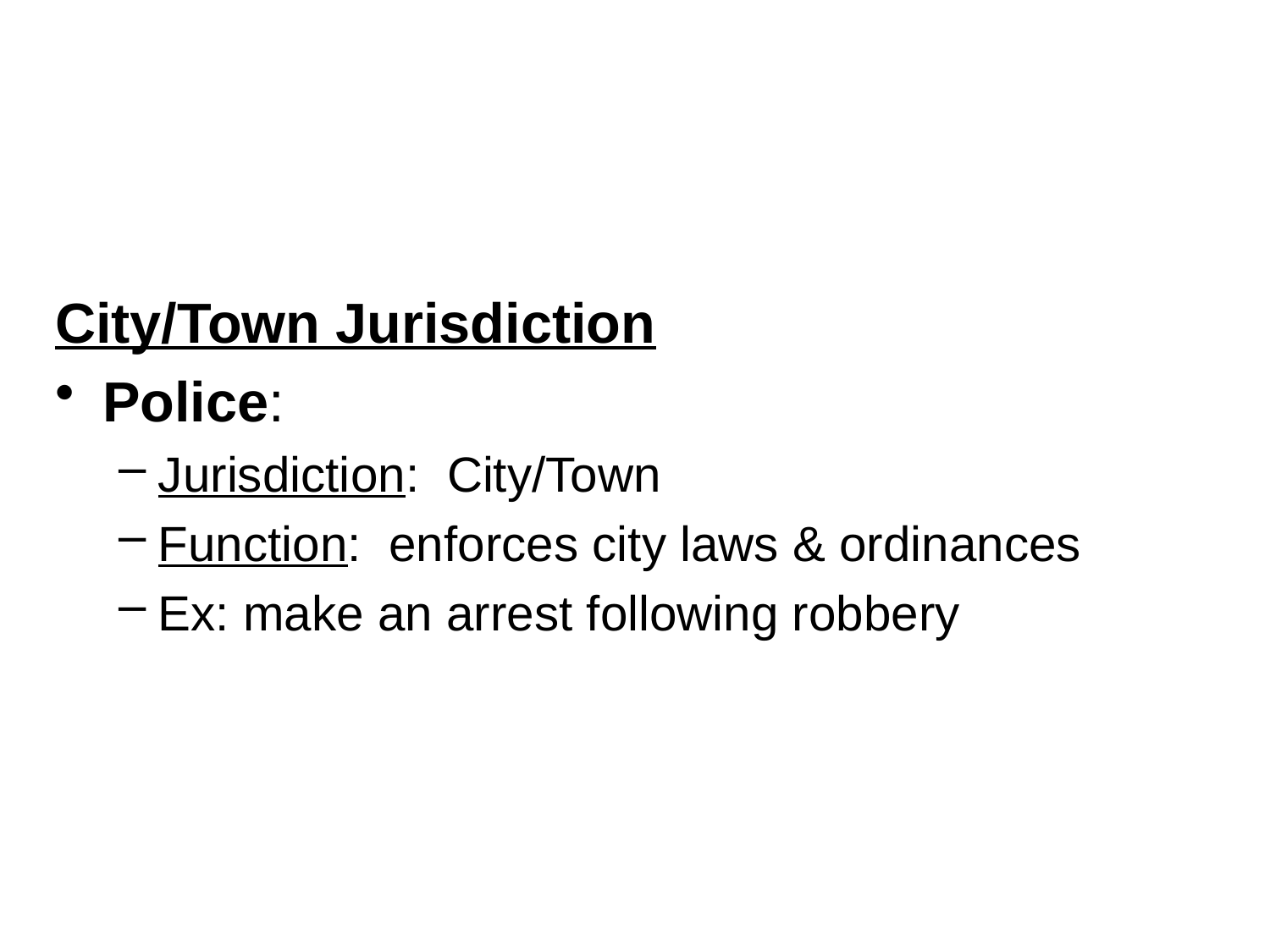

#
City/Town Jurisdiction
Police:
Jurisdiction:  City/Town
Function:  enforces city laws & ordinances
Ex: make an arrest following robbery